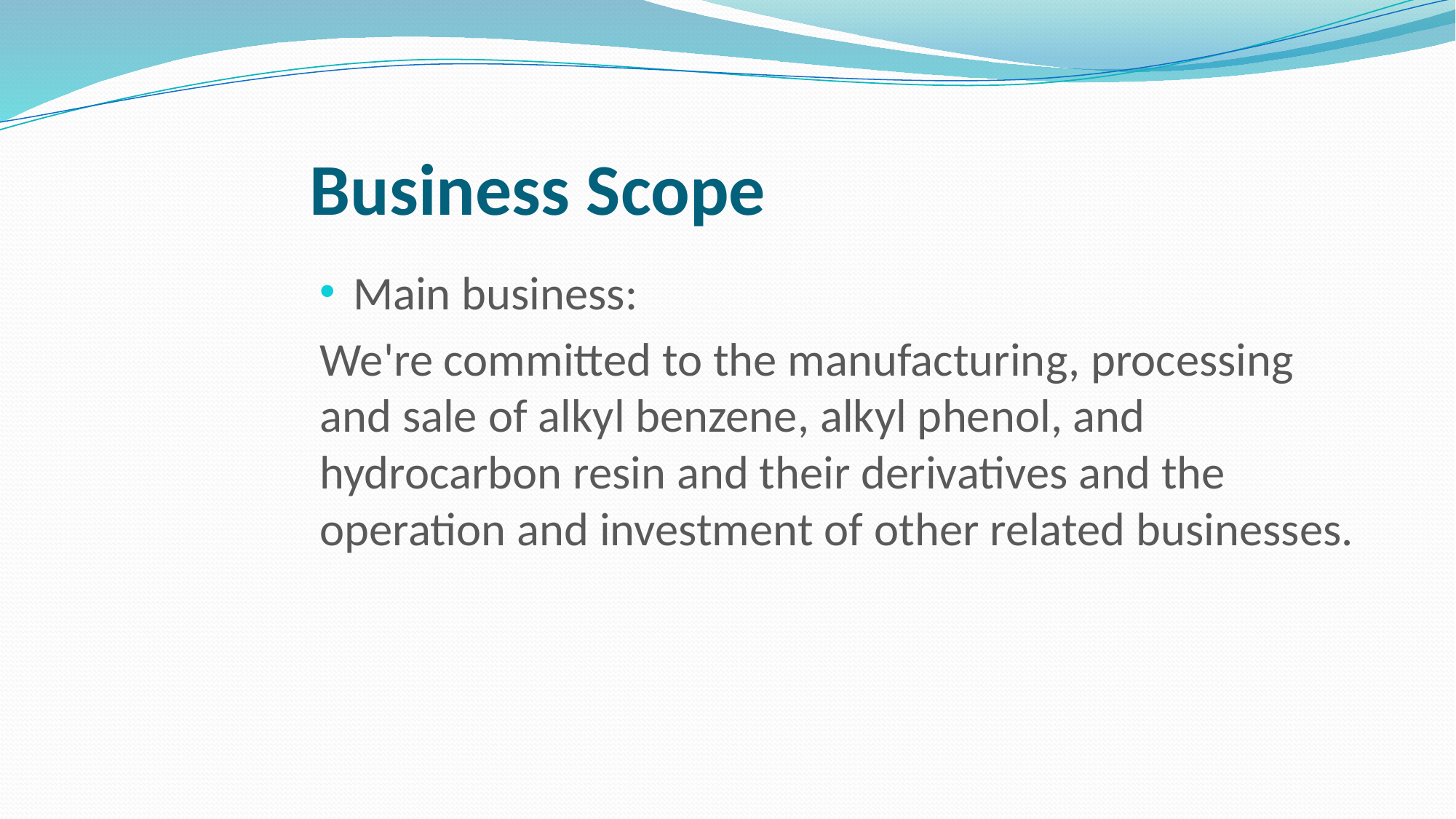

# Business Scope
Main business:
We're committed to the manufacturing, processing and sale of alkyl benzene, alkyl phenol, and hydrocarbon resin and their derivatives and the operation and investment of other related businesses.